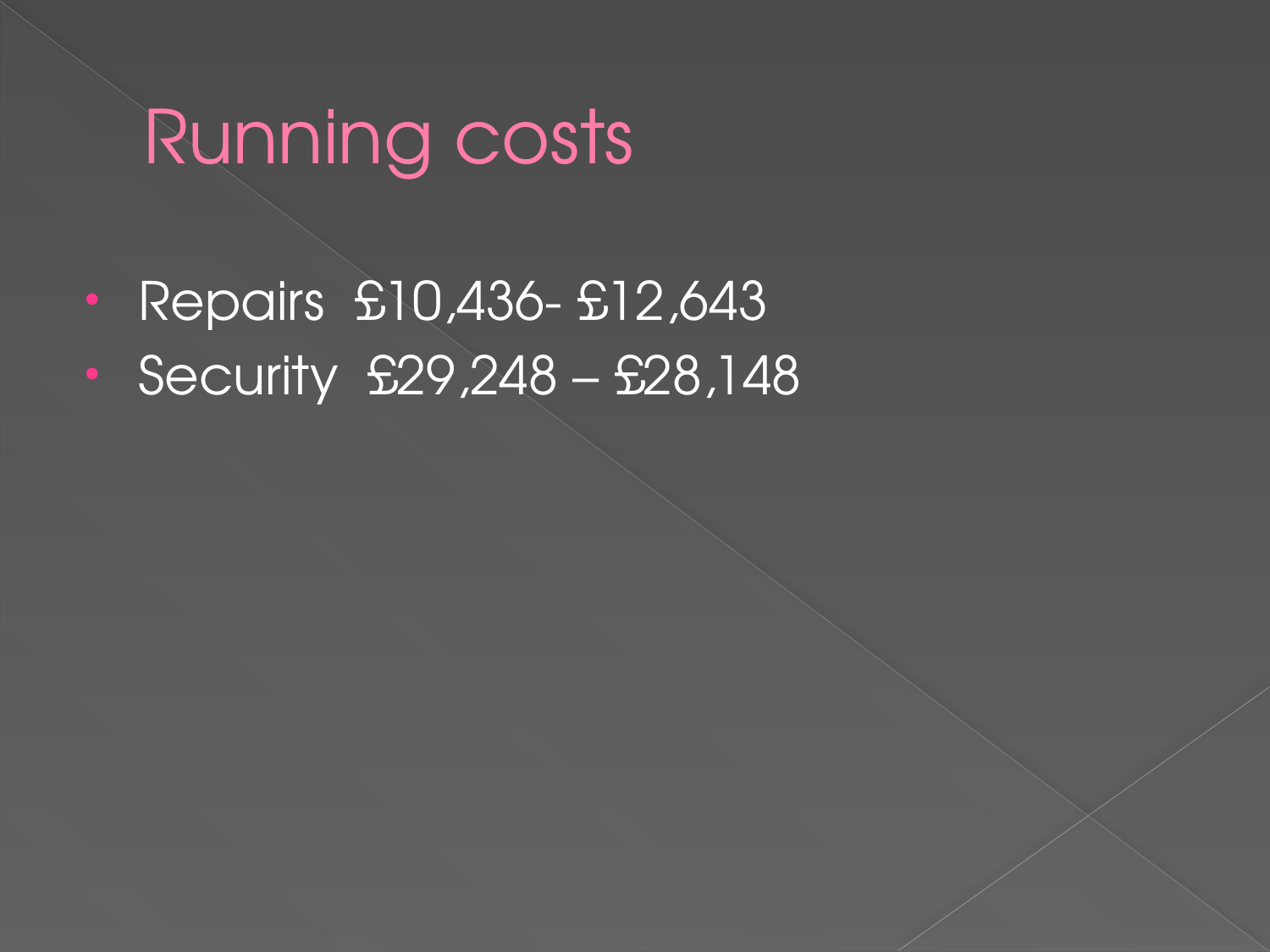

# Running costs
Repairs  £10,436- £12,643
Security  £29,248 – £28,148